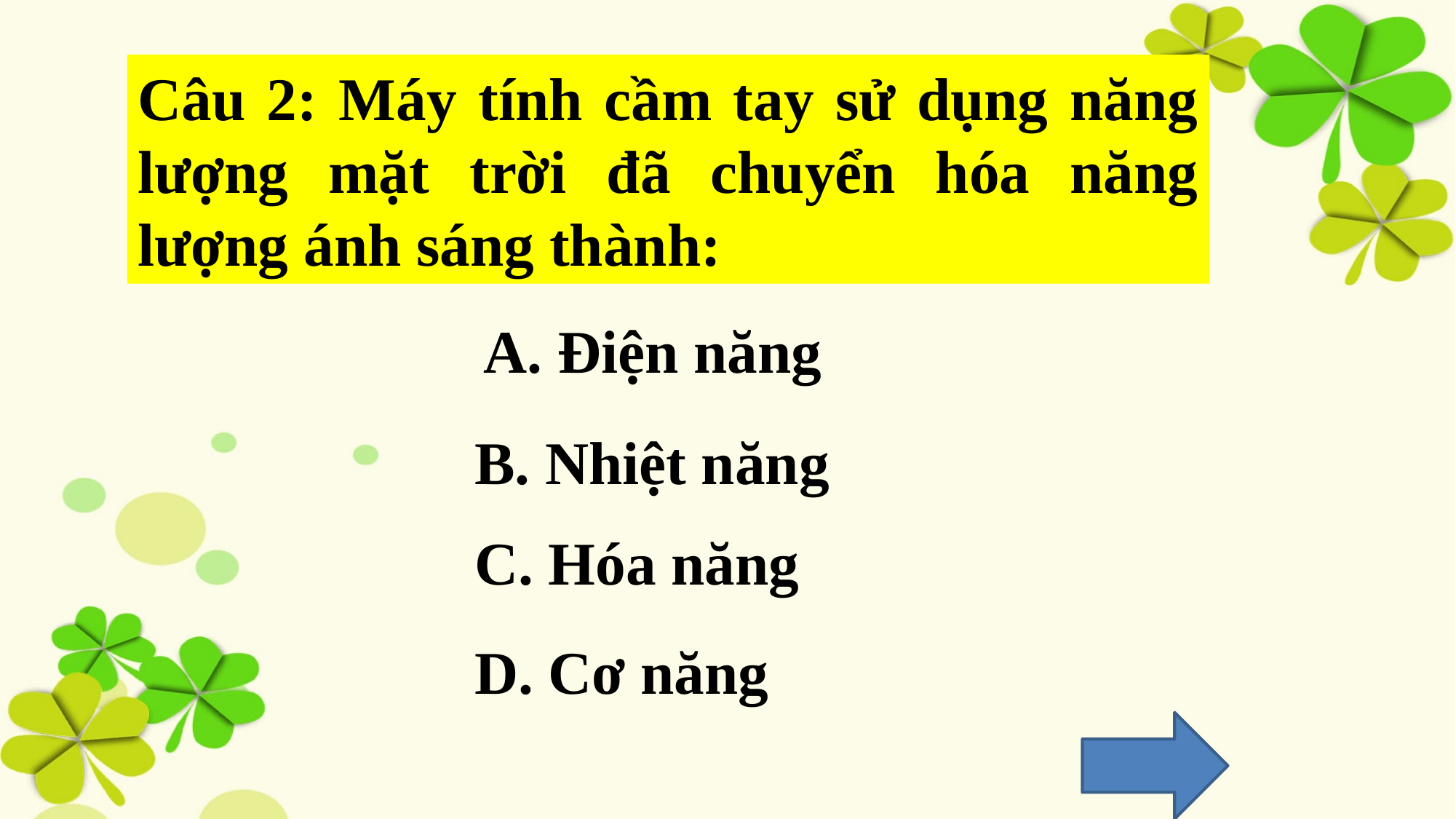

Câu 2: Máy tính cầm tay sử dụng năng lượng mặt trời đã chuyển hóa năng lượng ánh sáng thành:
A. Điện năng
B. Nhiệt năng
C. Hóa năng
D. Cơ năng